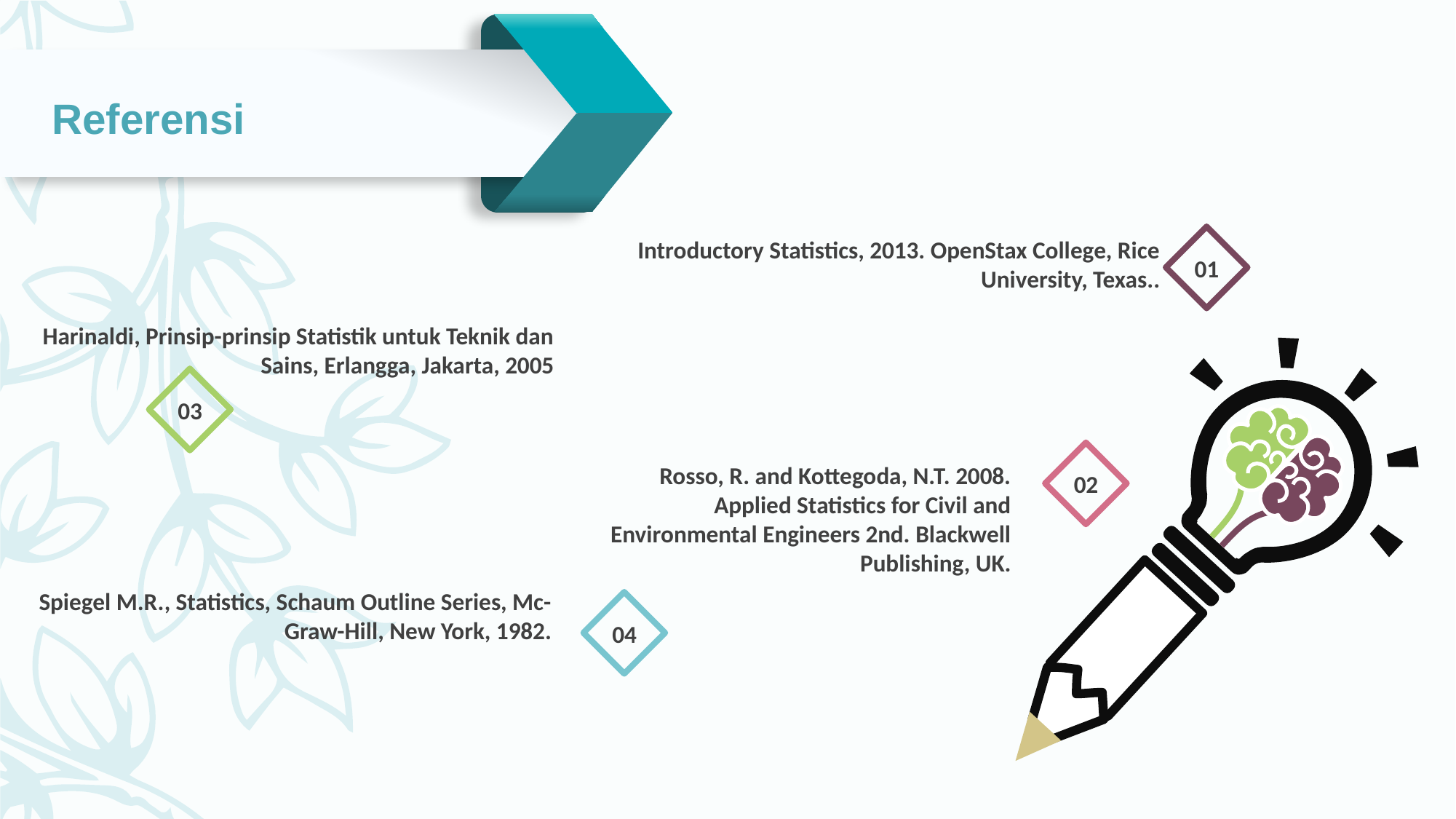

Referensi

01
Introductory Statistics, 2013. OpenStax College, Rice University, Texas..
Harinaldi, Prinsip-prinsip Statistik untuk Teknik dan Sains, Erlangga, Jakarta, 2005

03

02
Rosso, R. and Kottegoda, N.T. 2008. Applied Statistics for Civil and Environmental Engineers 2nd. Blackwell Publishing, UK.
Spiegel M.R., Statistics, Schaum Outline Series, Mc-Graw-Hill, New York, 1982.

04